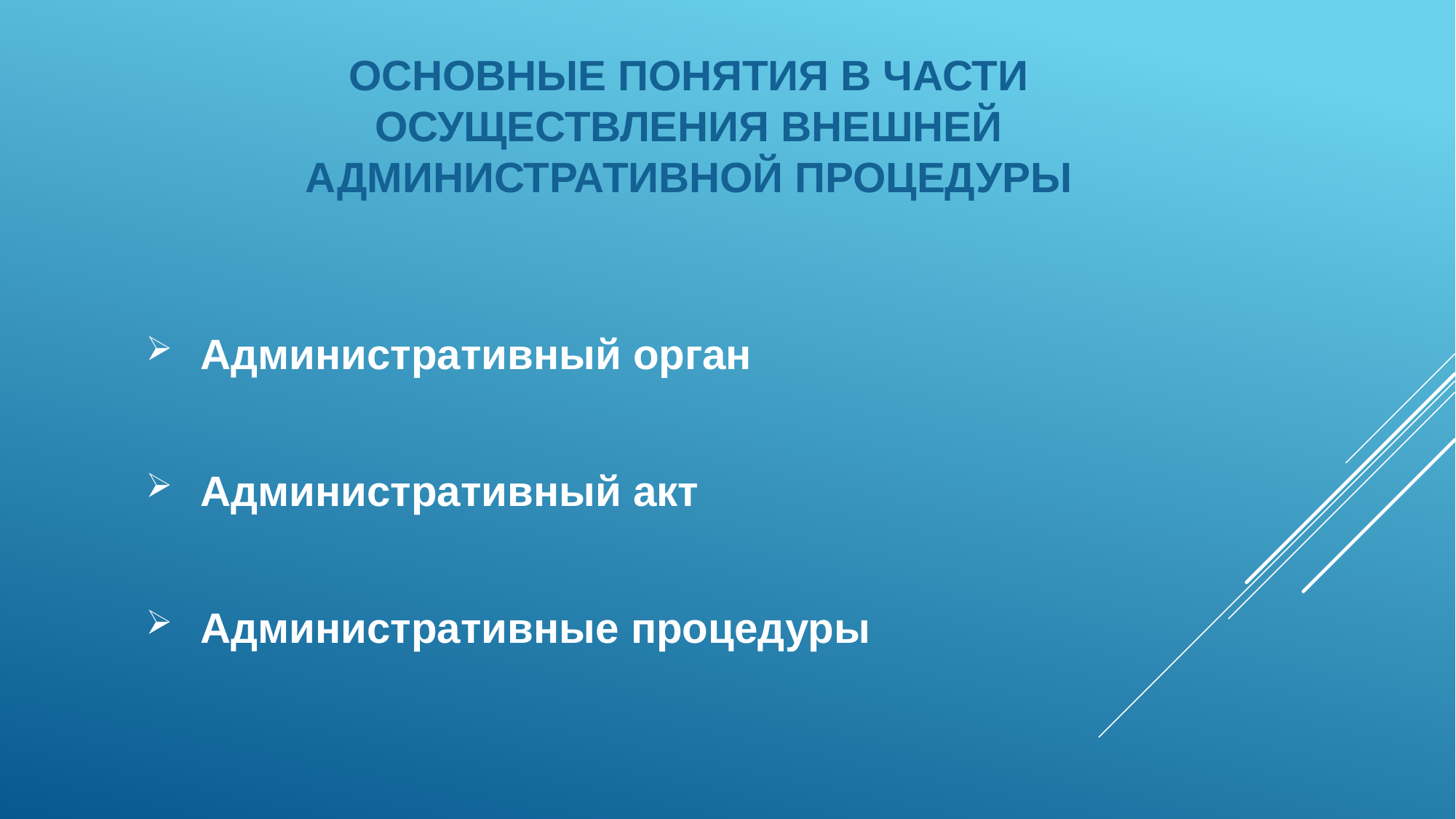

Основные понятия в части осуществления внешней административной процедуры
Административный орган

Административный акт

Административные процедуры